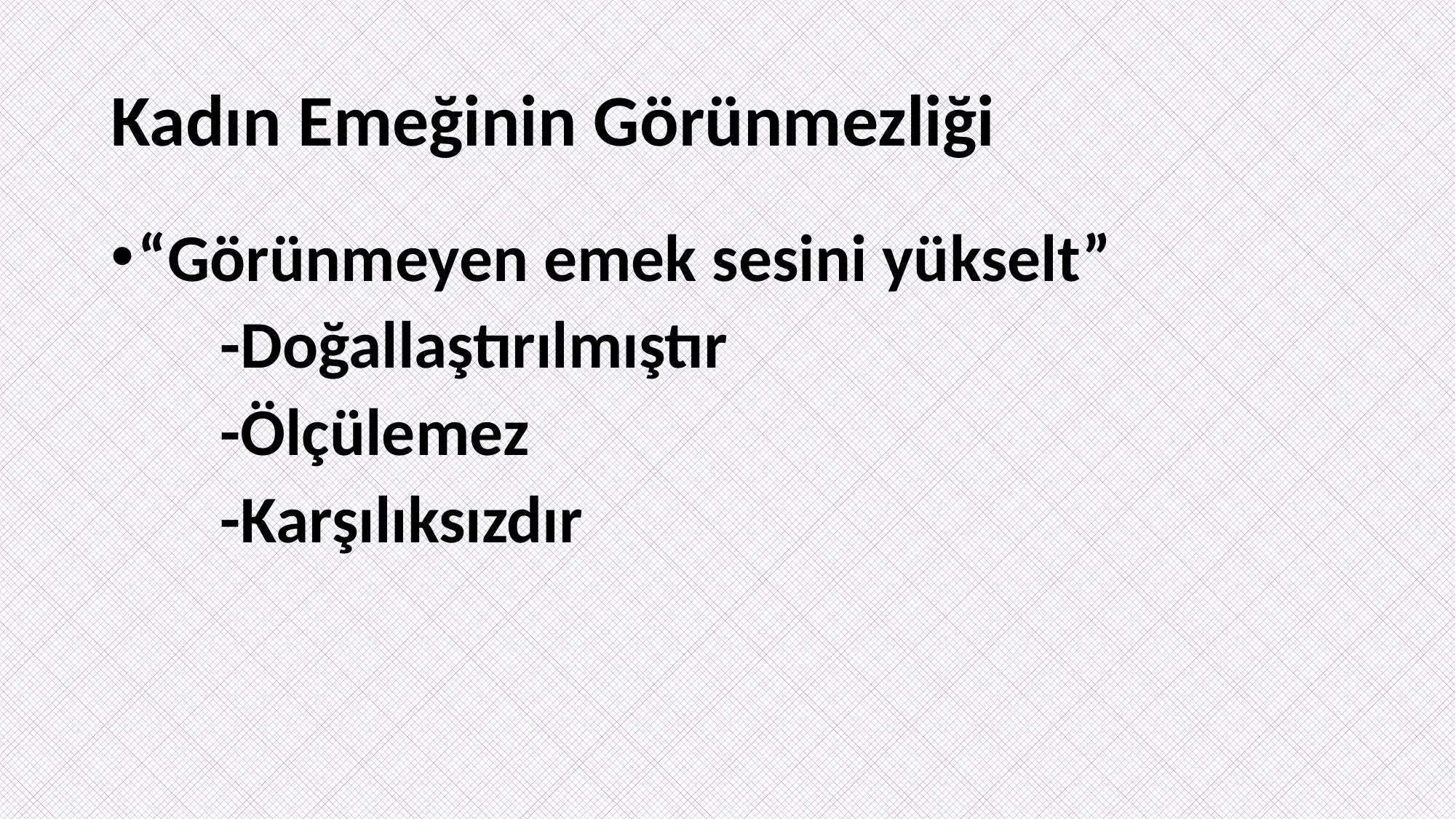

# Kadın Emeğinin Görünmezliği
“Görünmeyen emek sesini yükselt”
	-Doğallaştırılmıştır
	-Ölçülemez
	-Karşılıksızdır